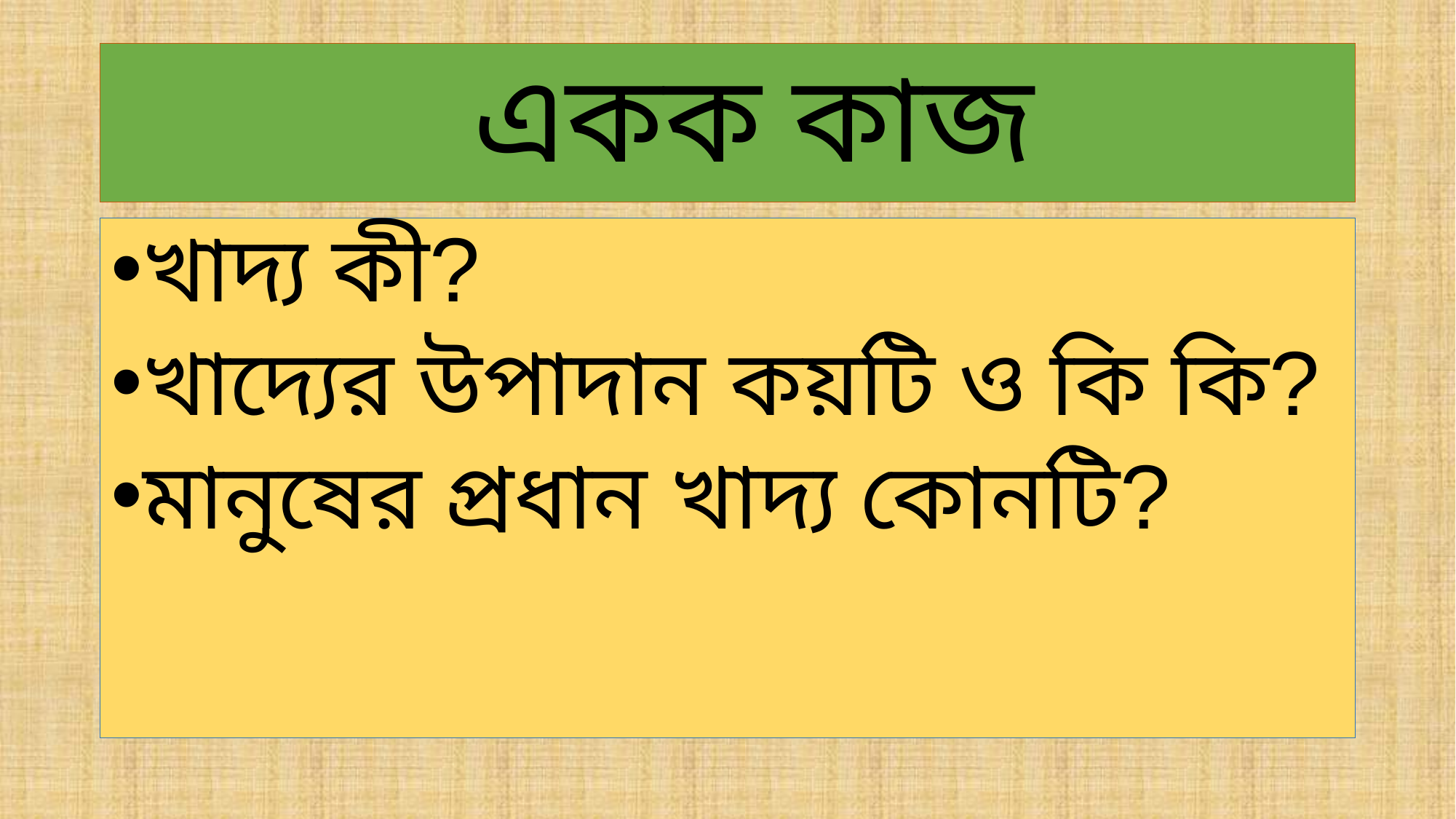

# একক কাজ
খাদ্য কী?
খাদ্যের উপাদান কয়টি ও কি কি?
মানুষের প্রধান খাদ্য কোনটি?